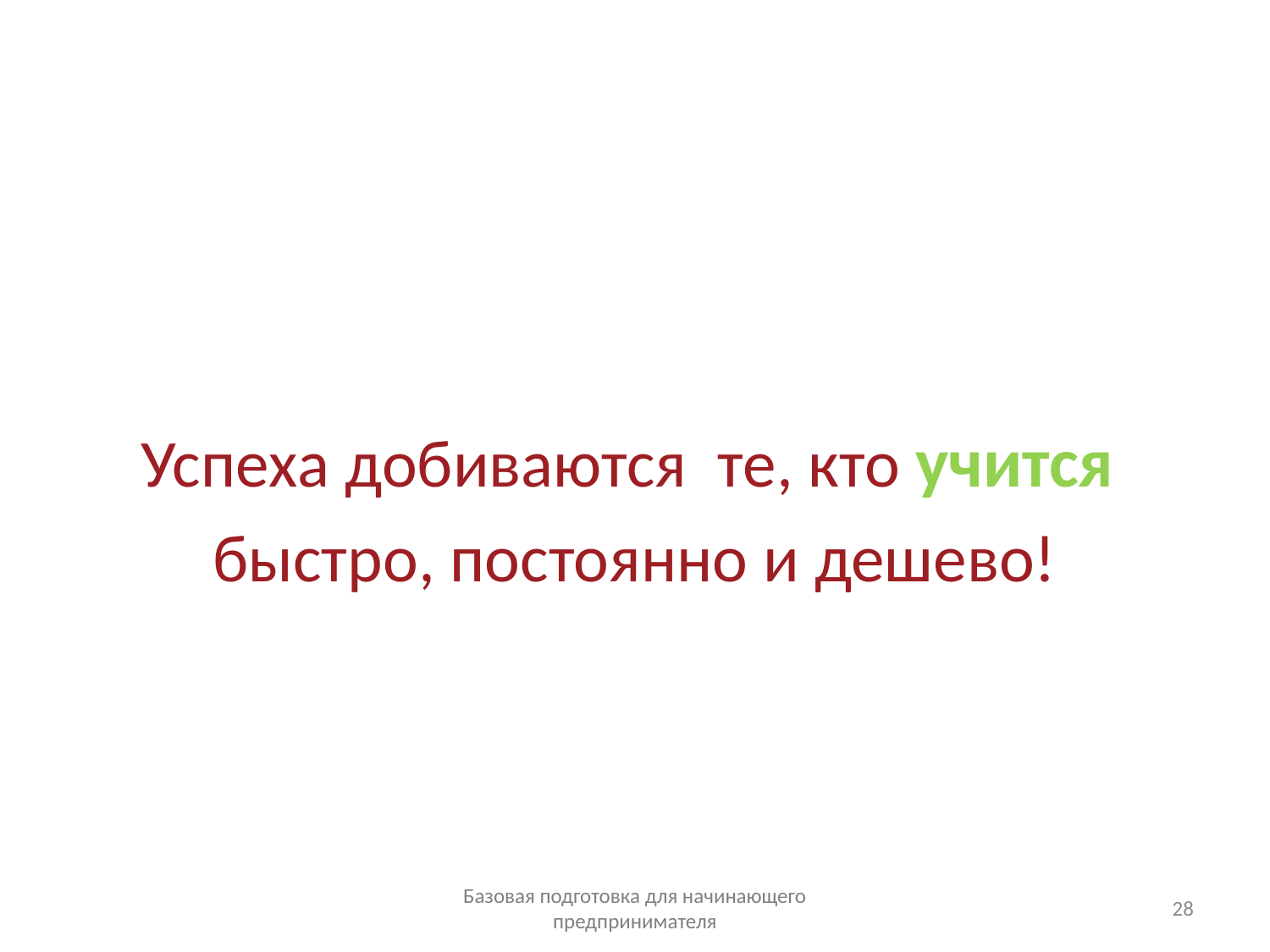

#

Успеха добиваются  те, кто учится
быстро, постоянно и дешево!
Базовая подготовка для начинающего предпринимателя
28